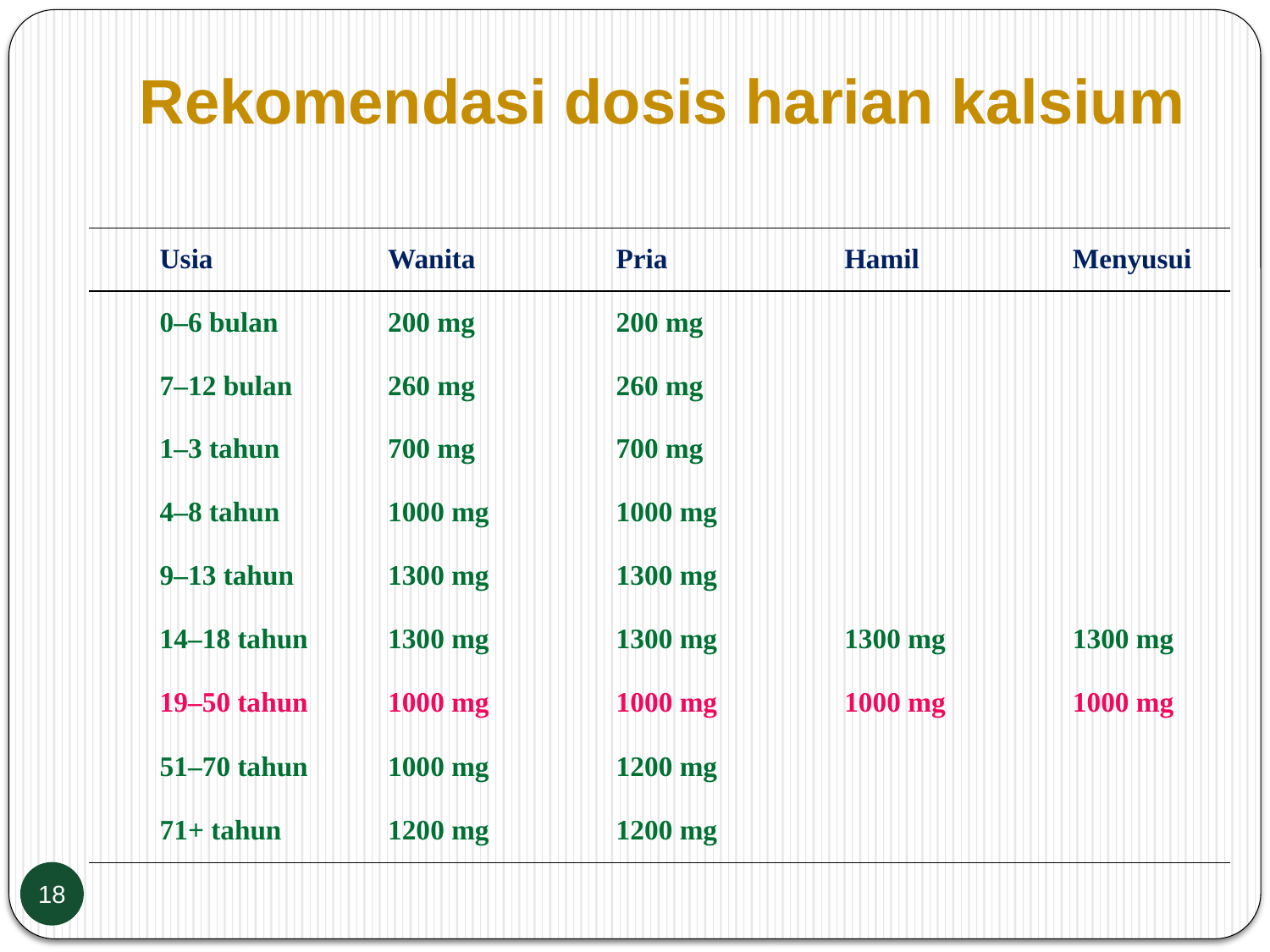

# Rekomendasi dosis harian kalsium
| Usia | Wanita | Pria | Hamil | Menyusui |
| --- | --- | --- | --- | --- |
| 0–6 bulan | 200 mg | 200 mg |  |  |
| 7–12 bulan | 260 mg | 260 mg |  |  |
| 1–3 tahun | 700 mg | 700 mg |  |  |
| 4–8 tahun | 1000 mg | 1000 mg |  |  |
| 9–13 tahun | 1300 mg | 1300 mg |  |  |
| 14–18 tahun | 1300 mg | 1300 mg | 1300 mg | 1300 mg |
| 19–50 tahun | 1000 mg | 1000 mg | 1000 mg | 1000 mg |
| 51–70 tahun | 1000 mg | 1200 mg |  |  |
| 71+ tahun | 1200 mg | 1200 mg |  |  |
18